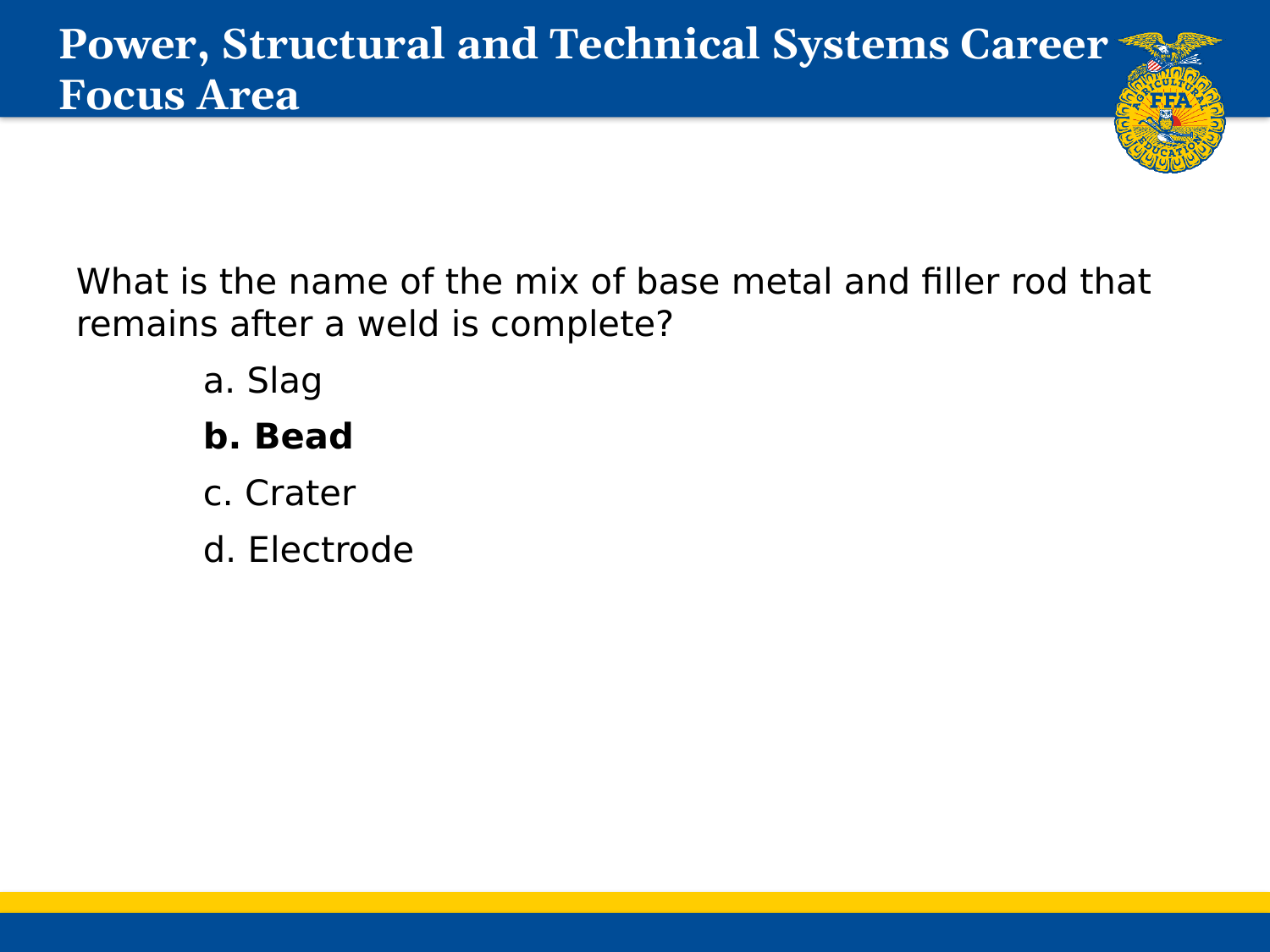

# Power, Structural and Technical Systems Career Focus Area
What is the name of the mix of base metal and filler rod that remains after a weld is complete?
	a. Slag
	b. Bead
	c. Crater
	d. Electrode